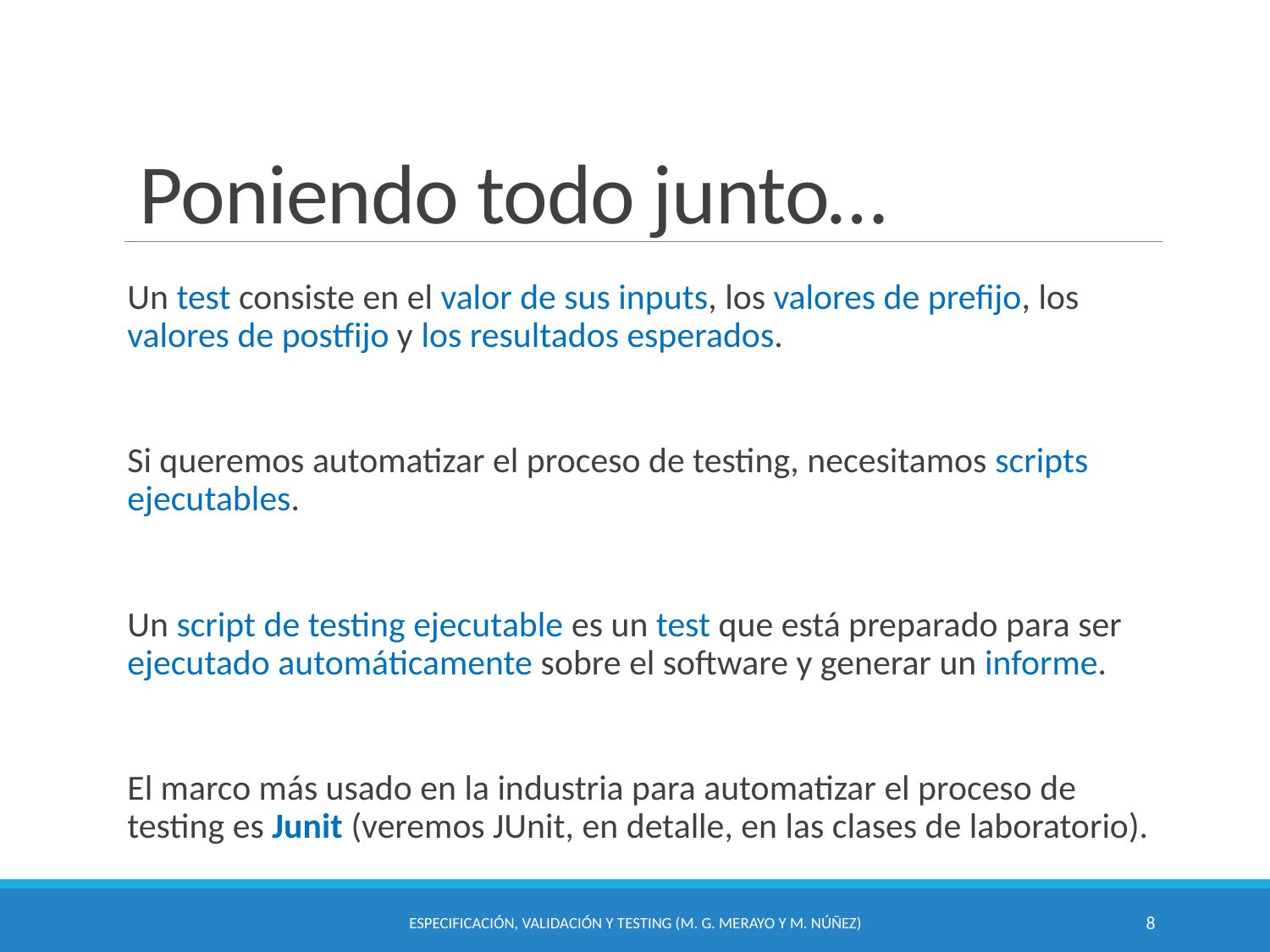

# Poniendo todo junto…
Un test consiste en el valor de sus inputs, los valores de prefijo, los valores de postfijo y los resultados esperados.

Si queremos automatizar el proceso de testing, necesitamos scripts ejecutables.

Un script de testing ejecutable es un test que está preparado para ser ejecutado automáticamente sobre el software y generar un informe.

El marco más usado en la industria para automatizar el proceso de testing es Junit (veremos JUnit, en detalle, en las clases de laboratorio).

Especificación, Validación y Testing (M. G. Merayo y M. Núñez)
8